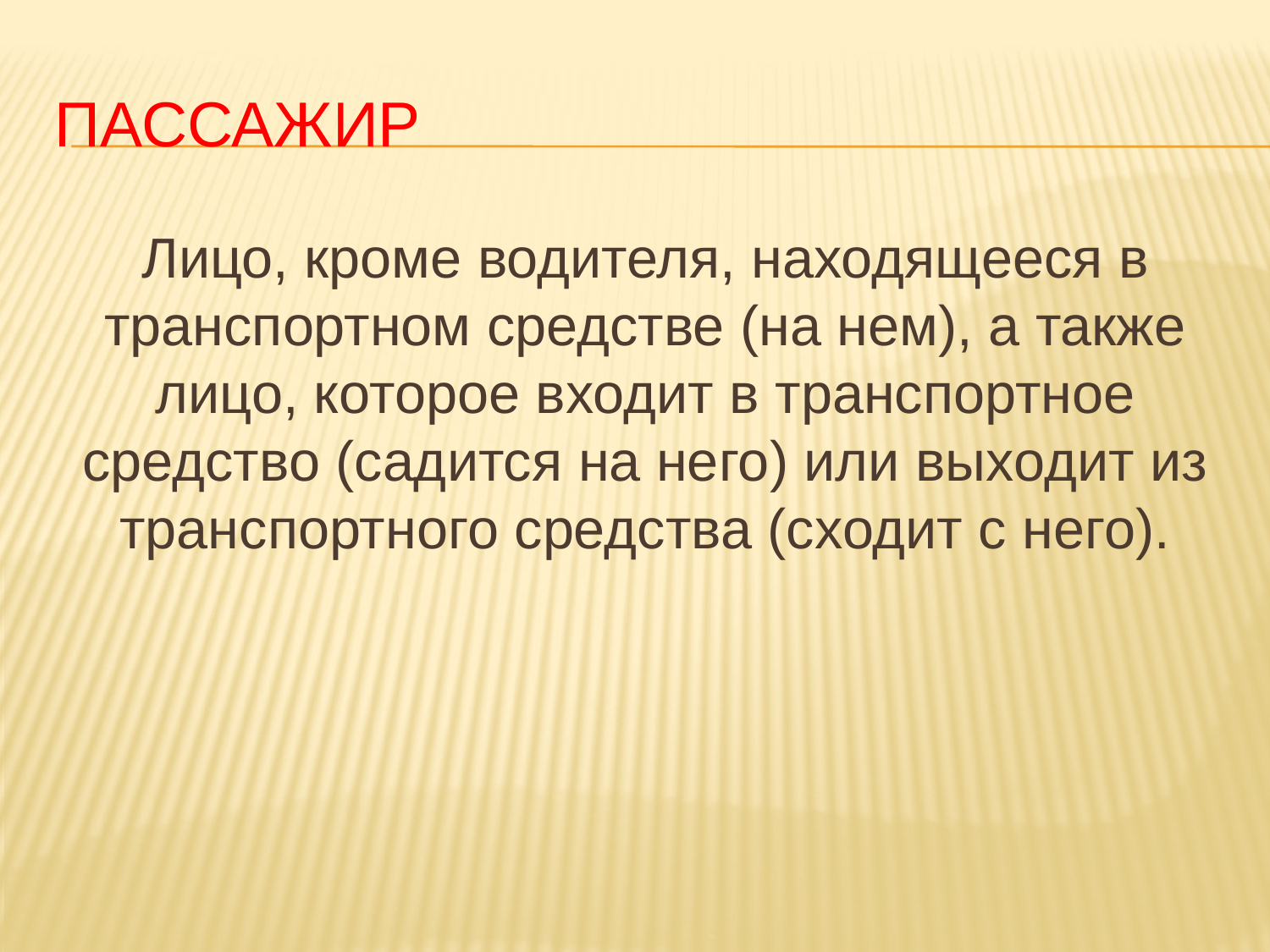

# Пассажир
Лицо, кроме водителя, находящееся в транспортном средстве (на нем), а также лицо, которое входит в транспортное средство (садится на него) или выходит из транспортного средства (сходит с него).